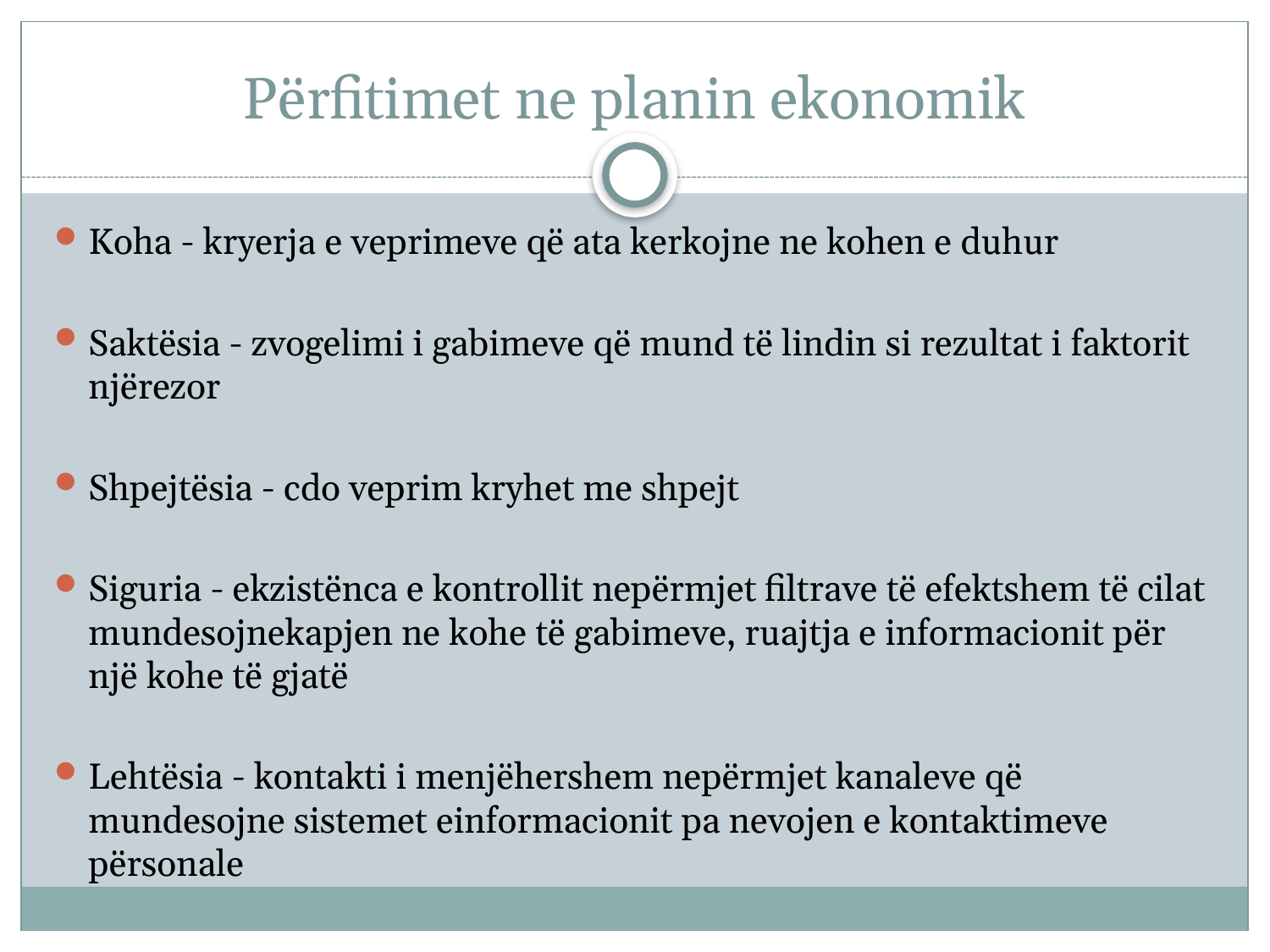

# Përfitimet ne planin ekonomik
Koha - kryerja e veprimeve që ata kerkojne ne kohen e duhur

Saktësia - zvogelimi i gabimeve që mund të lindin si rezultat i faktorit njërezor

Shpejtësia - cdo veprim kryhet me shpejt

Siguria - ekzistënca e kontrollit nepërmjet filtrave të efektshem të cilat mundesojnekapjen ne kohe të gabimeve, ruajtja e informacionit për një kohe të gjatë

Lehtësia - kontakti i menjëhershem nepërmjet kanaleve që mundesojne sistemet einformacionit pa nevojen e kontaktimeve përsonale